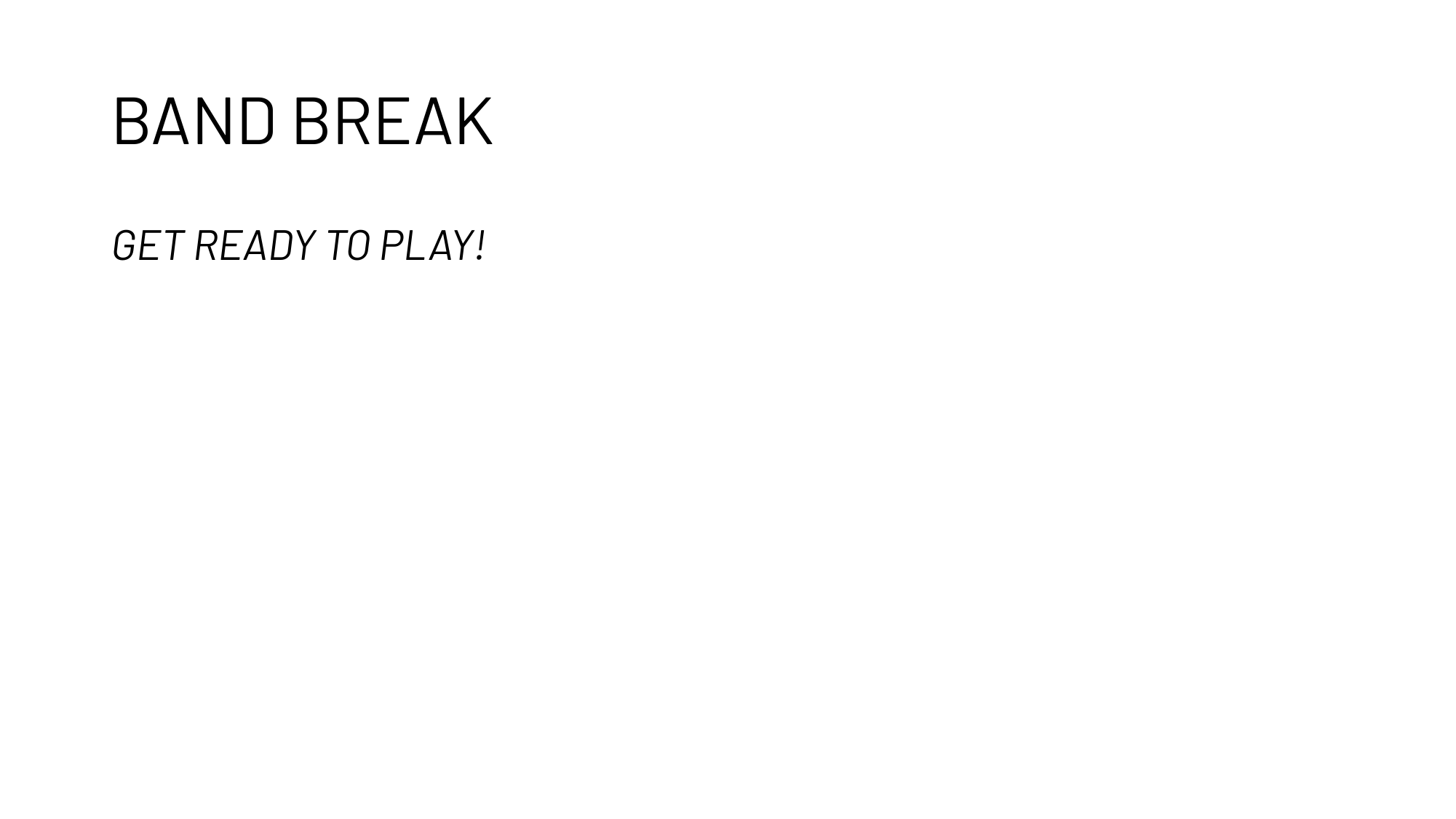

# BAND BREAK
GET READY TO PLAY!